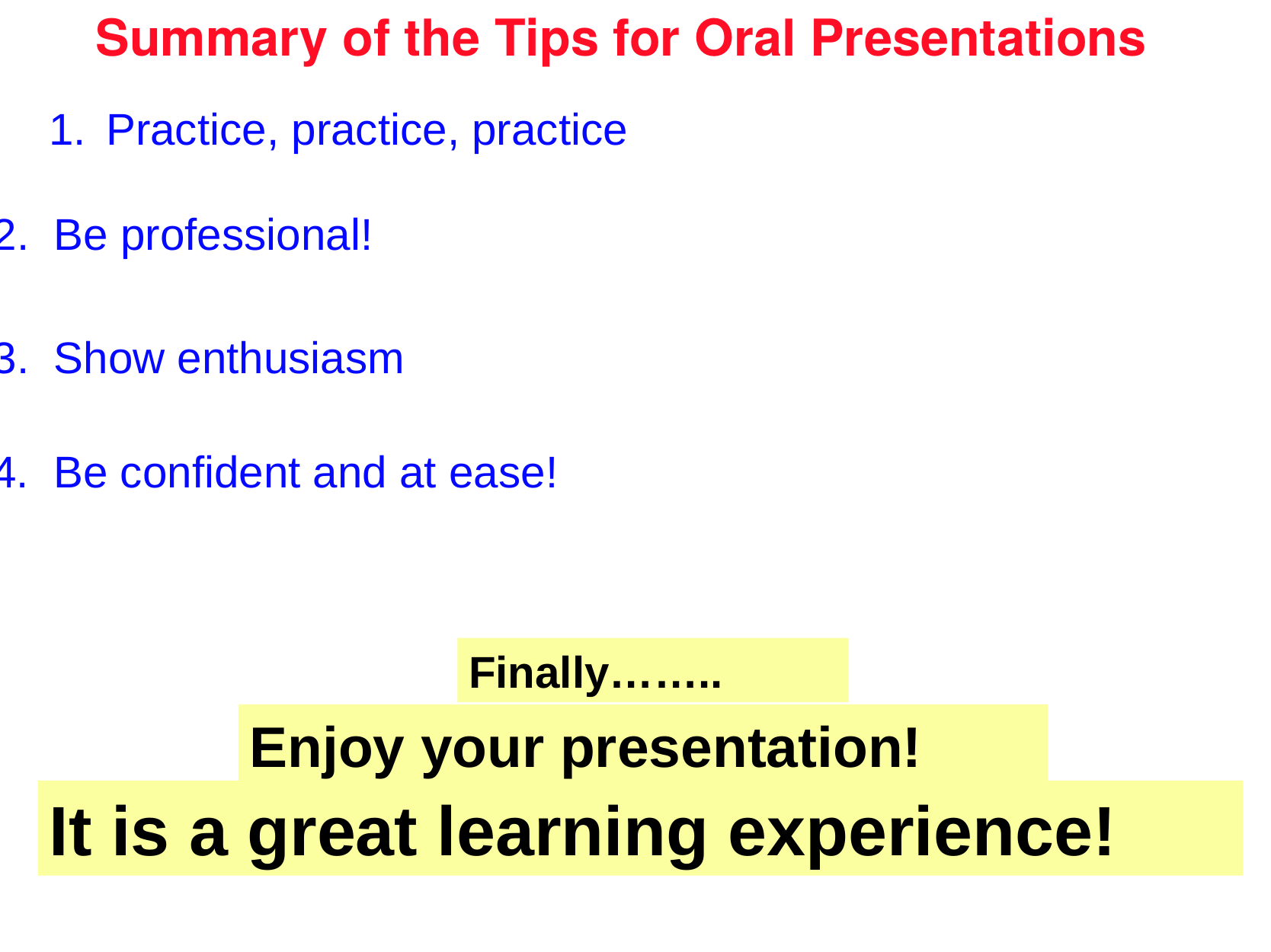

Summary of the Tips for Oral Presentations
Practice, practice, practice
2.  Be professional!
3.  Show enthusiasm
4.  Be confident and at ease!
Finally……..
Enjoy your presentation!
It is a great learning experience!